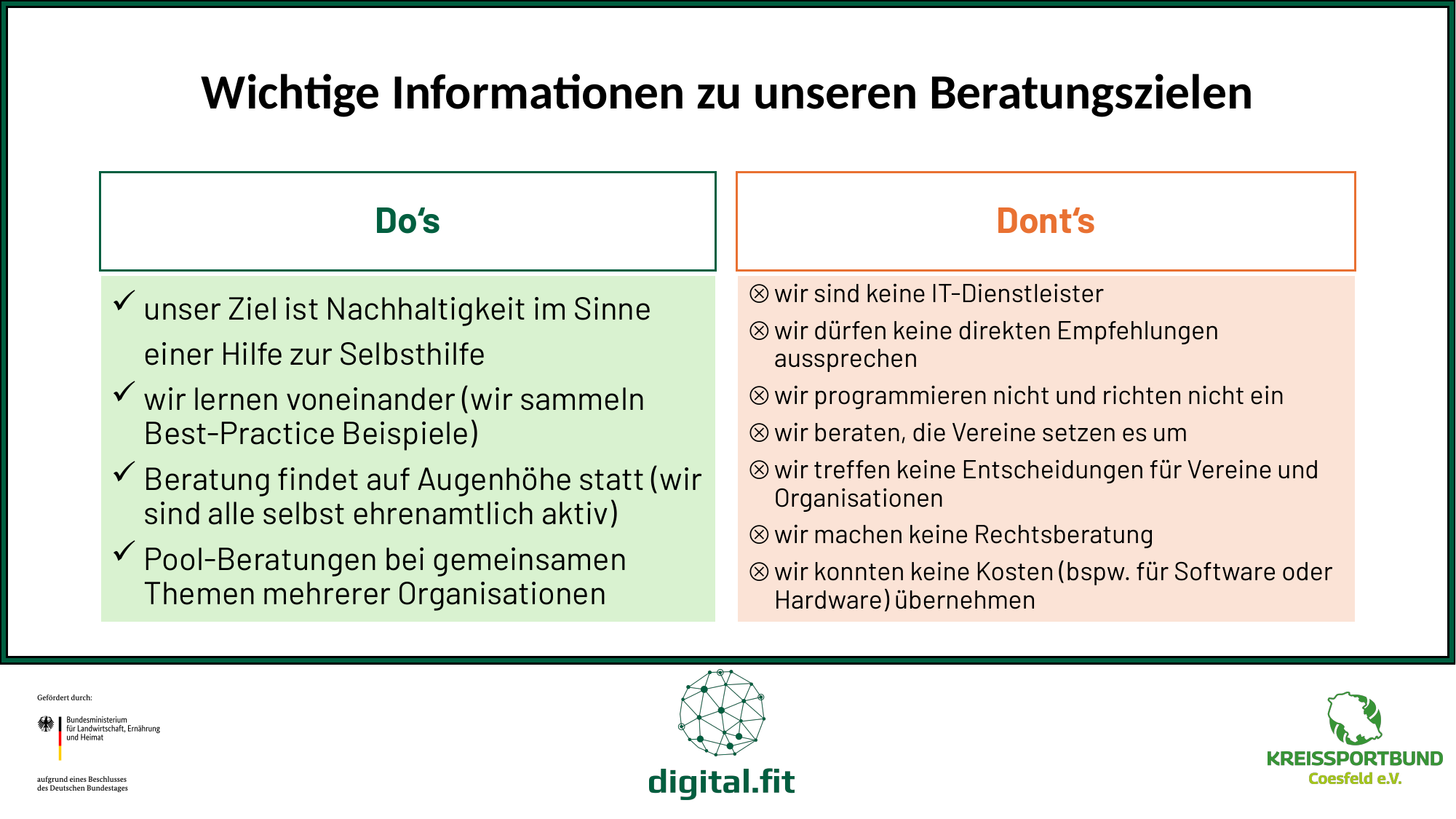

# Wichtige Informationen zu unseren Beratungszielen
Do‘s
Dont‘s
unser Ziel ist Nachhaltigkeit im Sinne einer Hilfe zur Selbsthilfe
wir lernen voneinander (wir sammeln Best-Practice Beispiele)
Beratung findet auf Augenhöhe statt (wir sind alle selbst ehrenamtlich aktiv)
Pool-Beratungen bei gemeinsamen Themen mehrerer Organisationen
wir sind keine IT-Dienstleister
wir dürfen keine direkten Empfehlungen aussprechen
wir programmieren nicht und richten nicht ein
wir beraten, die Vereine setzen es um
wir treffen keine Entscheidungen für Vereine und Organisationen
wir machen keine Rechtsberatung
wir konnten keine Kosten (bspw. für Software oder Hardware) übernehmen